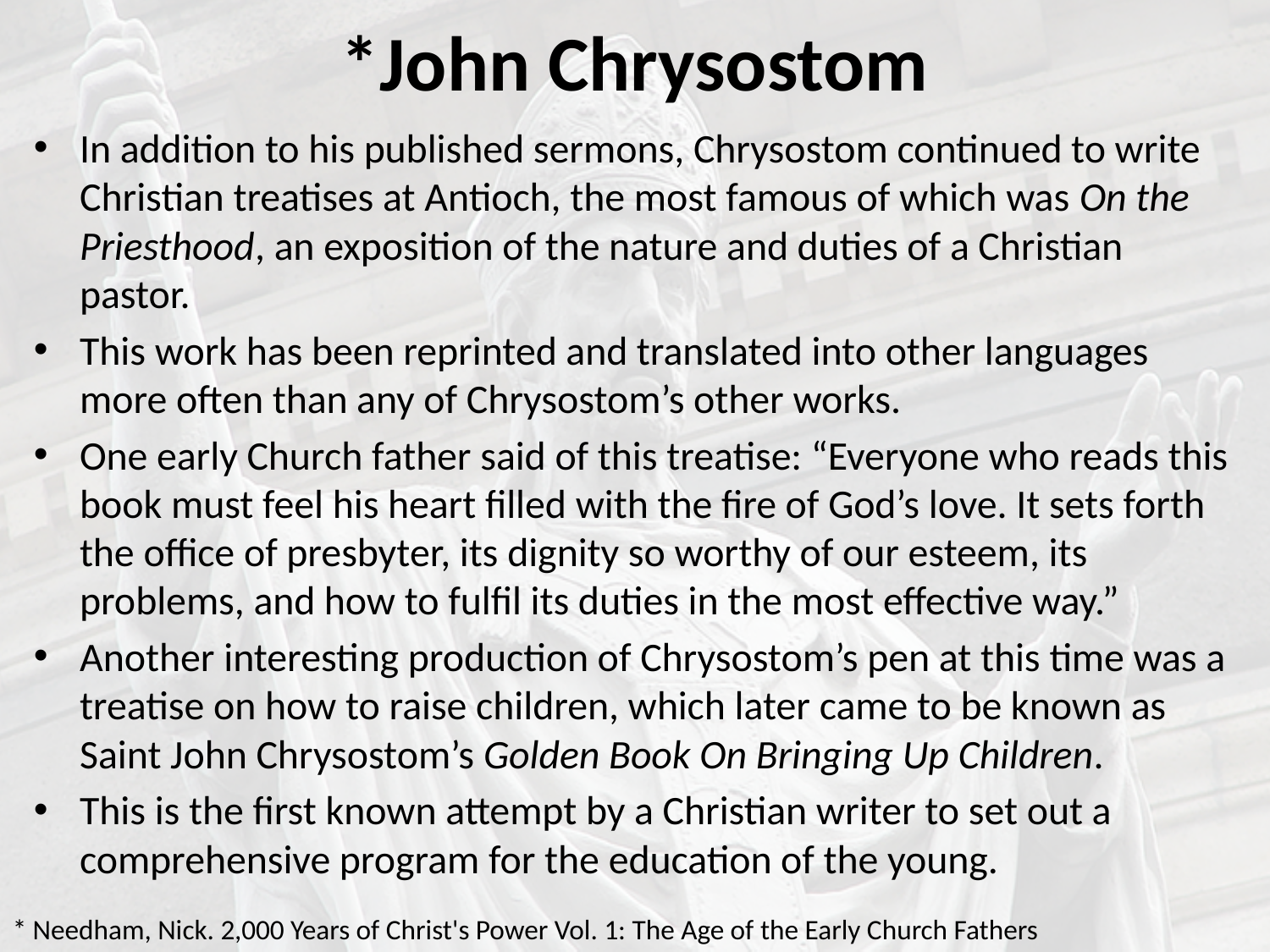

# *John Chrysostom
In addition to his published sermons, Chrysostom continued to write Christian treatises at Antioch, the most famous of which was On the Priesthood, an exposition of the nature and duties of a Christian pastor.
This work has been reprinted and translated into other languages more often than any of Chrysostom’s other works.
One early Church father said of this treatise: “Everyone who reads this book must feel his heart filled with the fire of God’s love. It sets forth the office of presbyter, its dignity so worthy of our esteem, its problems, and how to fulfil its duties in the most effective way.”
Another interesting production of Chrysostom’s pen at this time was a treatise on how to raise children, which later came to be known as Saint John Chrysostom’s Golden Book On Bringing Up Children.
This is the first known attempt by a Christian writer to set out a comprehensive program for the education of the young.
* Needham, Nick. 2,000 Years of Christ's Power Vol. 1: The Age of the Early Church Fathers